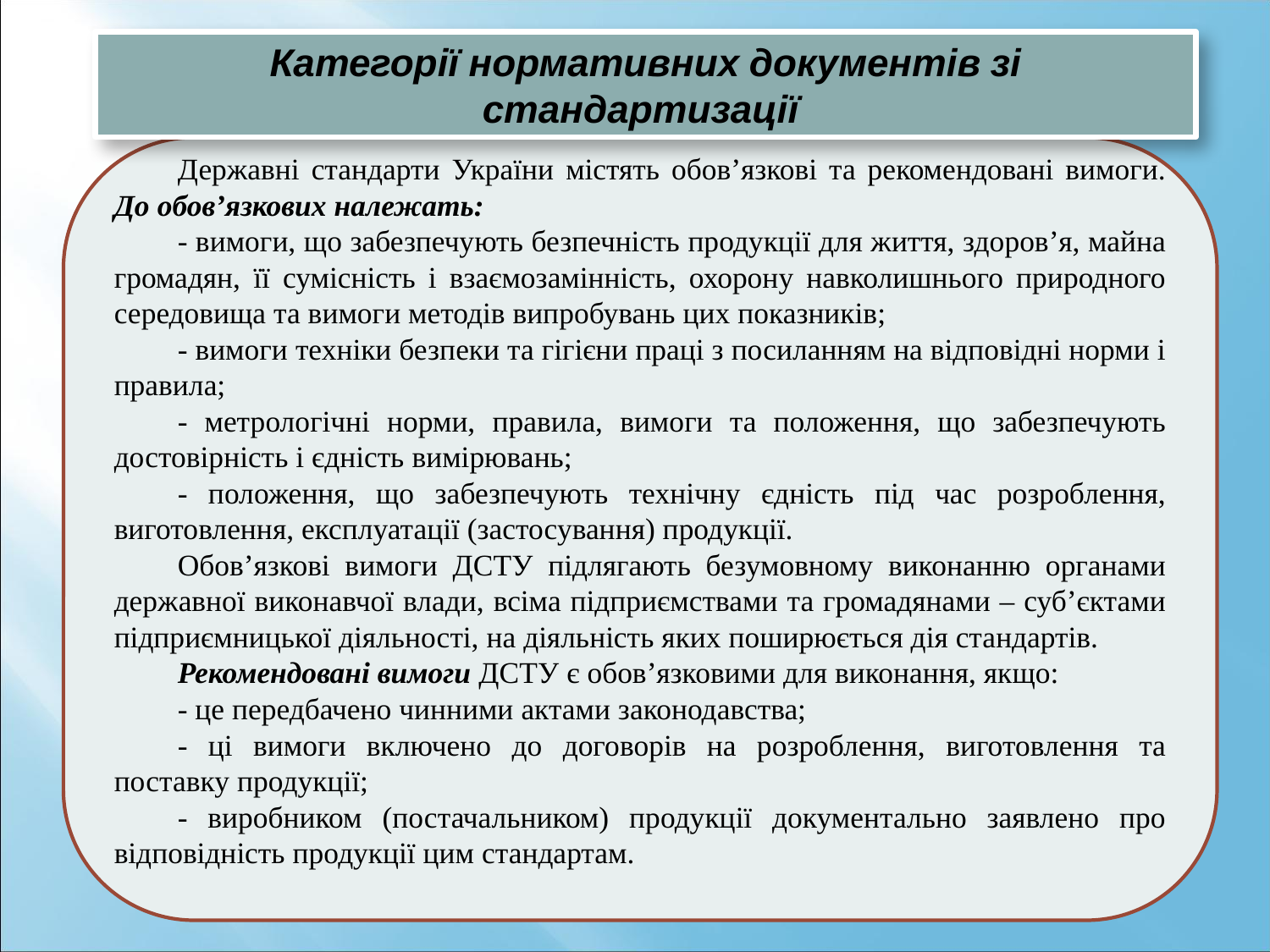

Категорії нормативних документів зі стандартизації
Державні стандарти України містять обов’язкові та рекомендовані вимоги. До обов’язкових належать:
- вимоги, що забезпечують безпечність продукції для життя, здоров’я, майна громадян, її сумісність і взаємозамінність, охорону навколишнього природного середовища та вимоги методів випробувань цих показників;
- вимоги техніки безпеки та гігієни праці з посиланням на відповідні норми і правила;
- метрологічні норми, правила, вимоги та положення, що забезпечують достовірність і єдність вимірювань;
- положення, що забезпечують технічну єдність під час розроблення, виготовлення, експлуатації (застосування) продукції.
Обов’язкові вимоги ДСТУ підлягають безумовному виконанню органами державної виконавчої влади, всіма підприємствами та громадянами – суб’єктами підприємницької діяльності, на діяльність яких поширюється дія стандартів.
Рекомендовані вимоги ДСТУ є обов’язковими для виконання, якщо:
- це передбачено чинними актами законодавства;
- ці вимоги включено до договорів на розроблення, виготовлення та поставку продукції;
- виробником (постачальником) продукції документально заявлено про відповідність продукції цим стандартам.